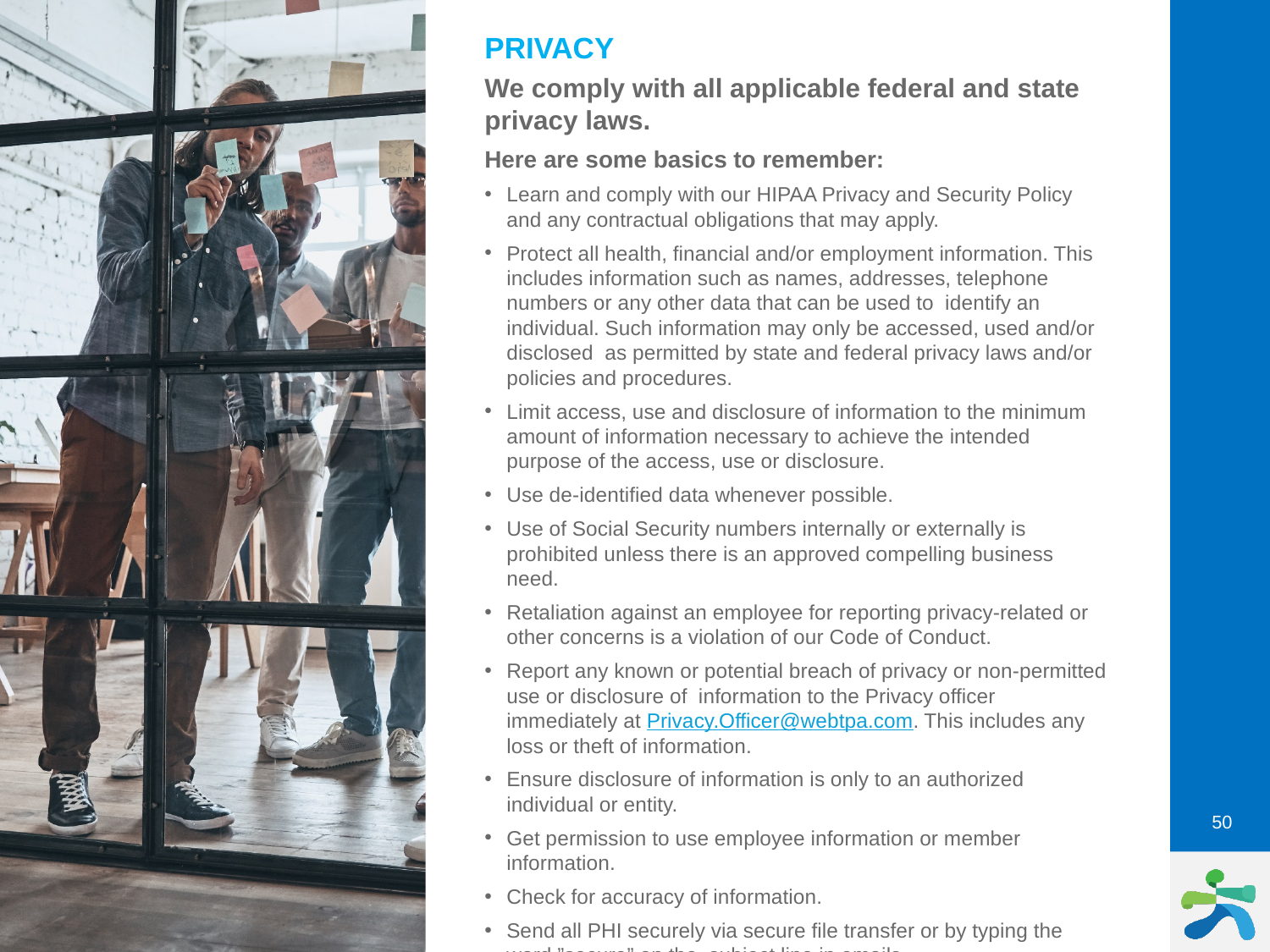

PRIVACY
We comply with all applicable federal and state privacy laws.
Here are some basics to remember:
Learn and comply with our HIPAA Privacy and Security Policy and any contractual obligations that may apply.
Protect all health, financial and/or employment information. This includes information such as names, addresses, telephone numbers or any other data that can be used to  identify an individual. Such information may only be accessed, used and/or disclosed  as permitted by state and federal privacy laws and/or policies and procedures.
Limit access, use and disclosure of information to the minimum amount of information necessary to achieve the intended purpose of the access, use or disclosure.
Use de-identified data whenever possible.
Use of Social Security numbers internally or externally is prohibited unless there is an approved compelling business need.
Retaliation against an employee for reporting privacy-related or other concerns is a violation of our Code of Conduct.
Report any known or potential breach of privacy or non-permitted use or disclosure of  information to the Privacy officer immediately at Privacy.Officer@webtpa.com. This includes any loss or theft of information.
Ensure disclosure of information is only to an authorized individual or entity.
Get permission to use employee information or member information.
Check for accuracy of information.
Send all PHI securely via secure file transfer or by typing the word ”secure” on the  subject line in emails.